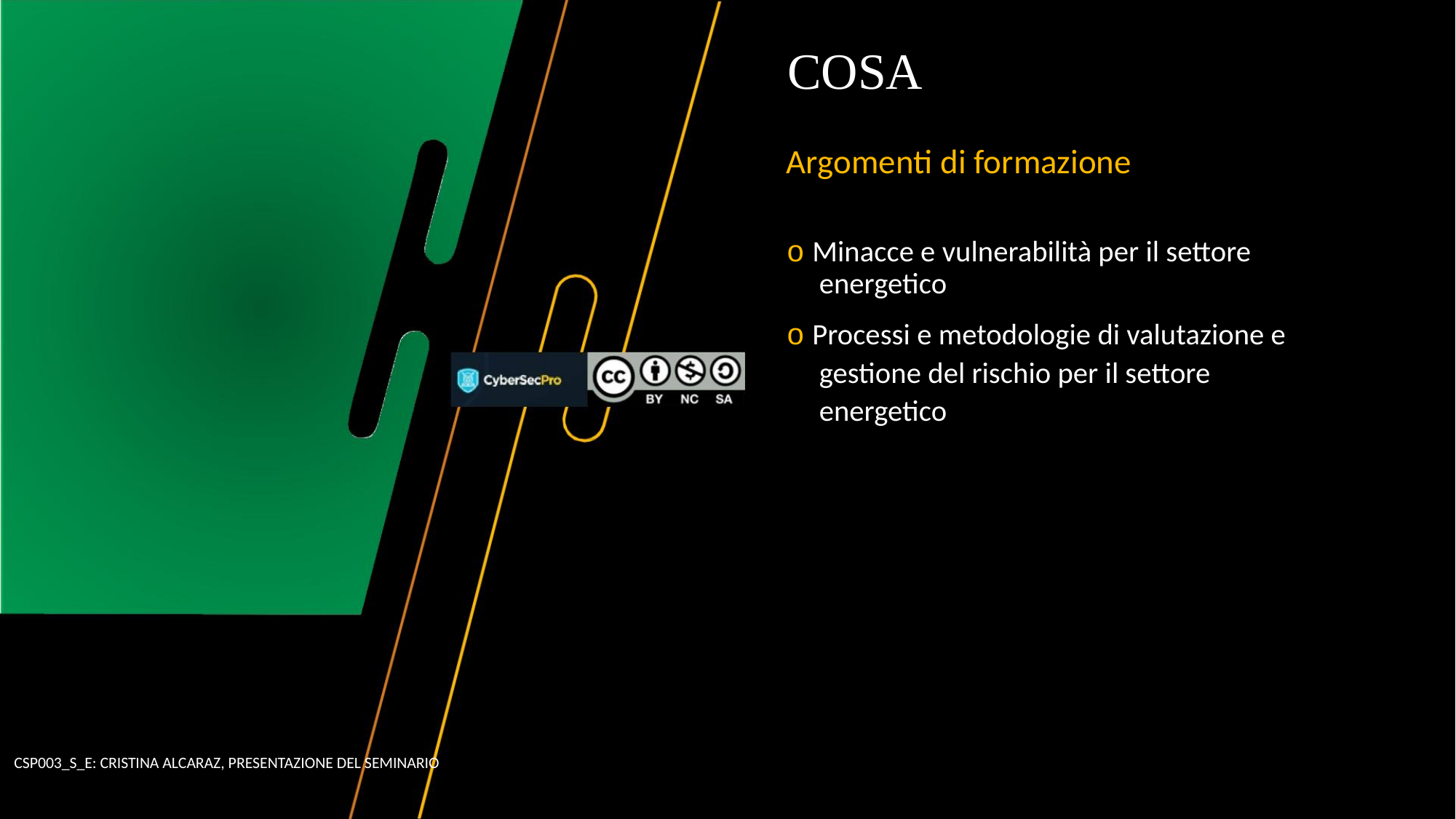

COSA
Argomenti di formazione
o Minacce e vulnerabilità per il settore
energetico
o Processi e metodologie di valutazione e
gestione del rischio per il settore
energetico
CSP003_S_E: CRISTINA ALCARAZ, PRESENTAZIONE DEL SEMINARIO